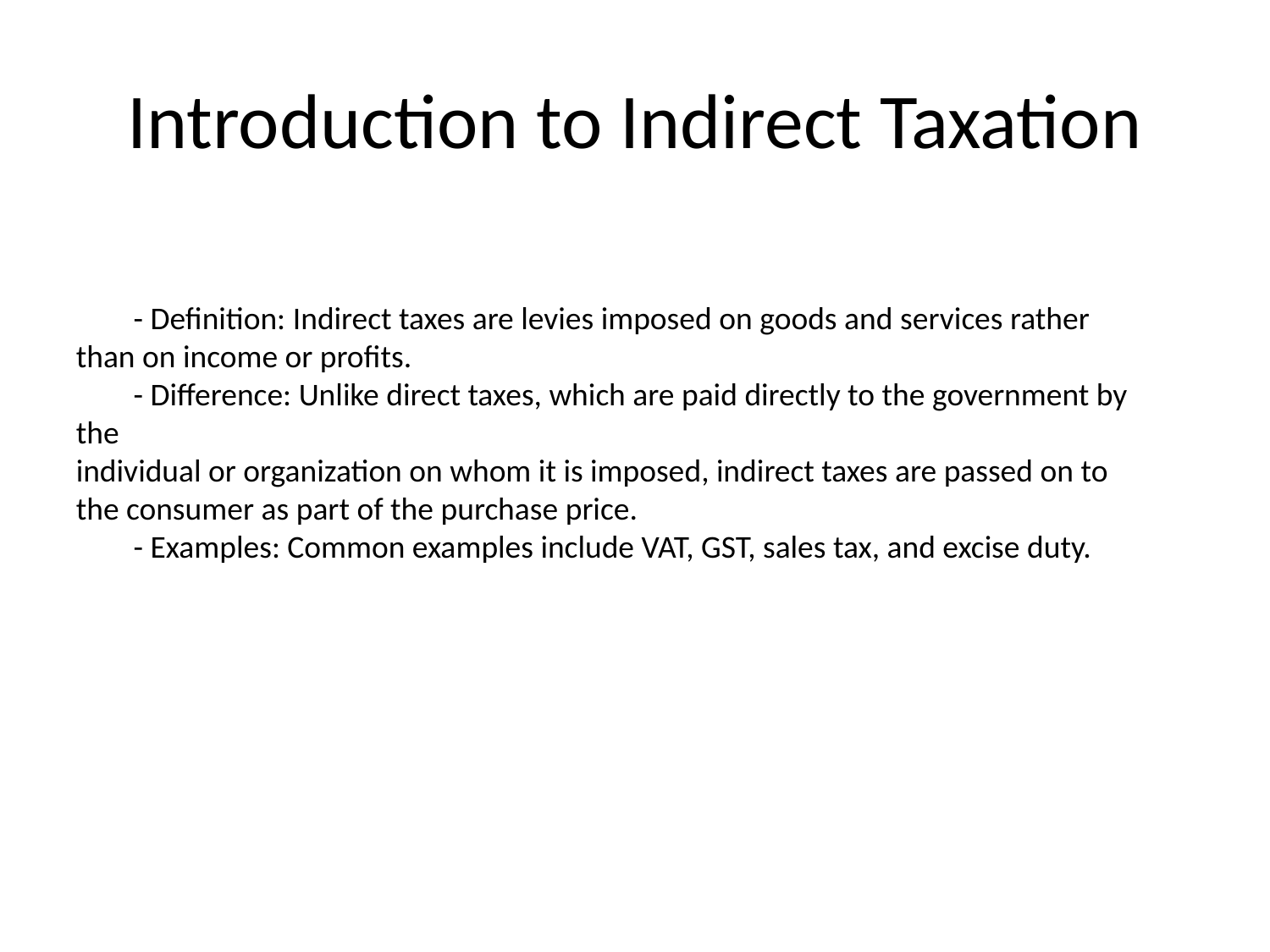

# Introduction to Indirect Taxation

        - Definition: Indirect taxes are levies imposed on goods and services rather than on income or profits.
        - Difference: Unlike direct taxes, which are paid directly to the government by the
individual or organization on whom it is imposed, indirect taxes are passed on to the consumer as part of the purchase price.
        - Examples: Common examples include VAT, GST, sales tax, and excise duty.